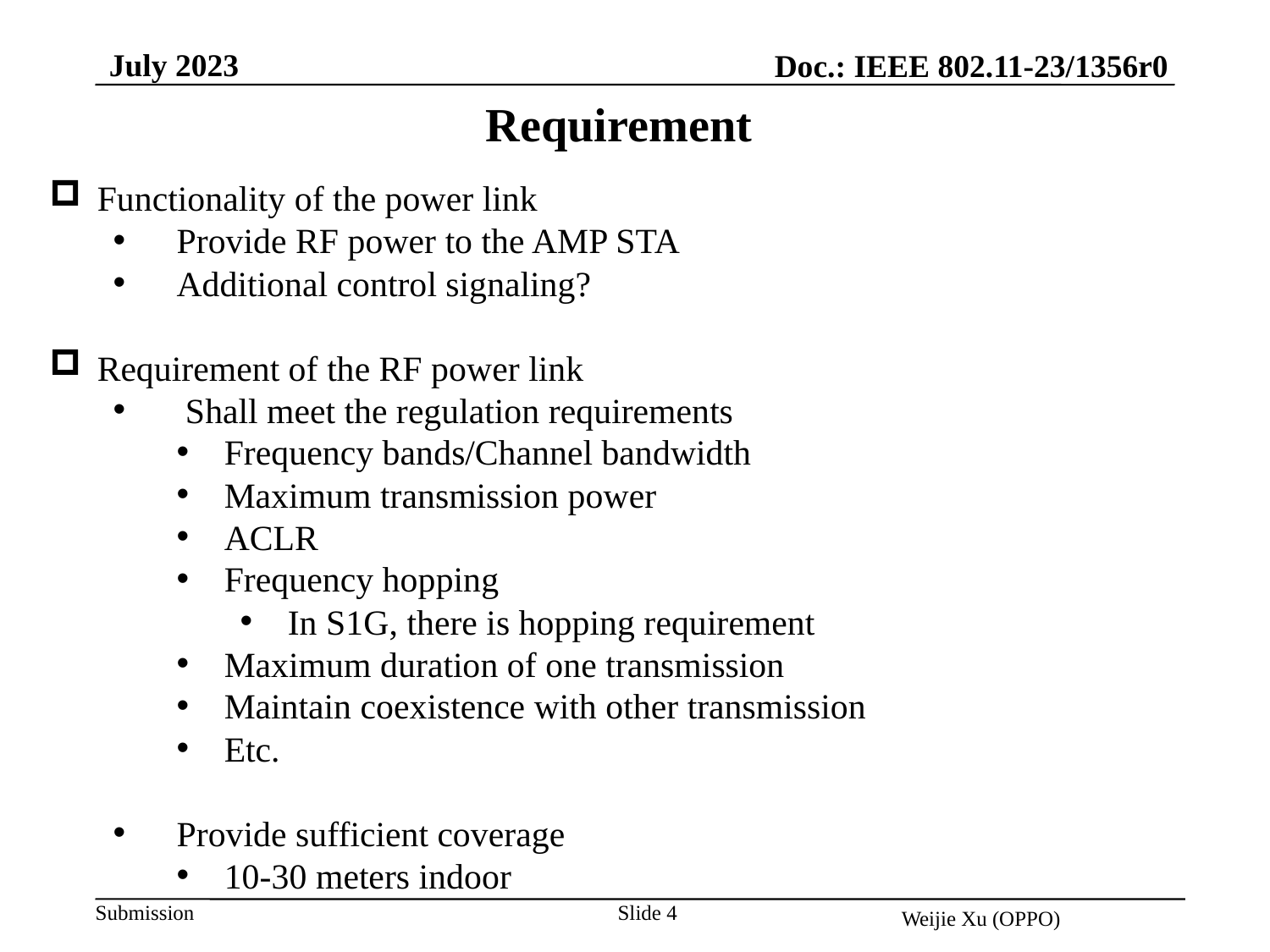

July 2023
Doc.: IEEE 802.11-23/1356r0
Requirement
Functionality of the power link
Provide RF power to the AMP STA
Additional control signaling?

Requirement of the RF power link
 Shall meet the regulation requirements
Frequency bands/Channel bandwidth
Maximum transmission power
ACLR
Frequency hopping
In S1G, there is hopping requirement
Maximum duration of one transmission
Maintain coexistence with other transmission
Etc.

Provide sufficient coverage
10-30 meters indoor

Slide 4
Weijie Xu (OPPO)